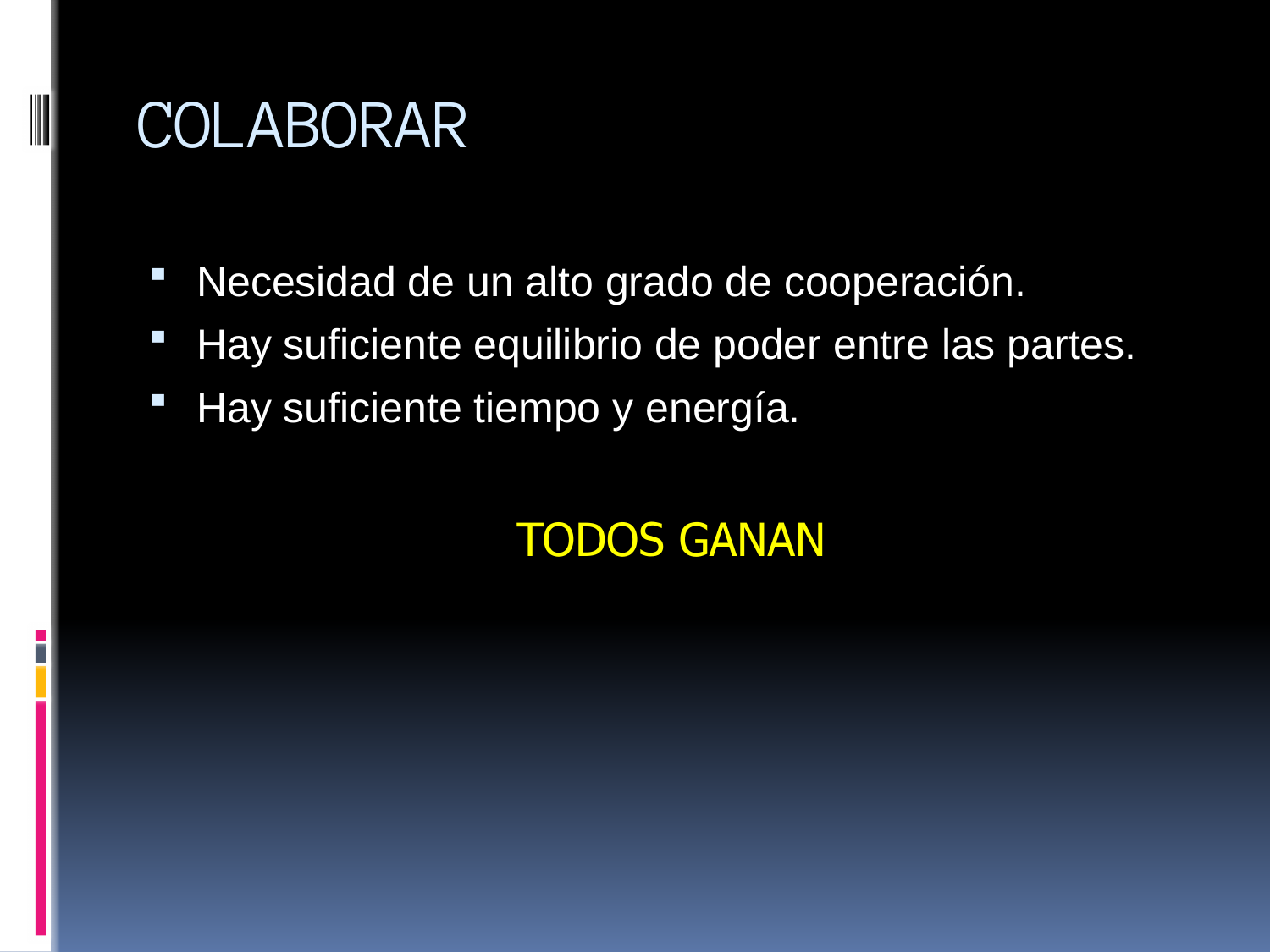

# COLABORAR
Necesidad de un alto grado de cooperación.
Hay suficiente equilibrio de poder entre las partes.
Hay suficiente tiempo y energía.

TODOS GANAN